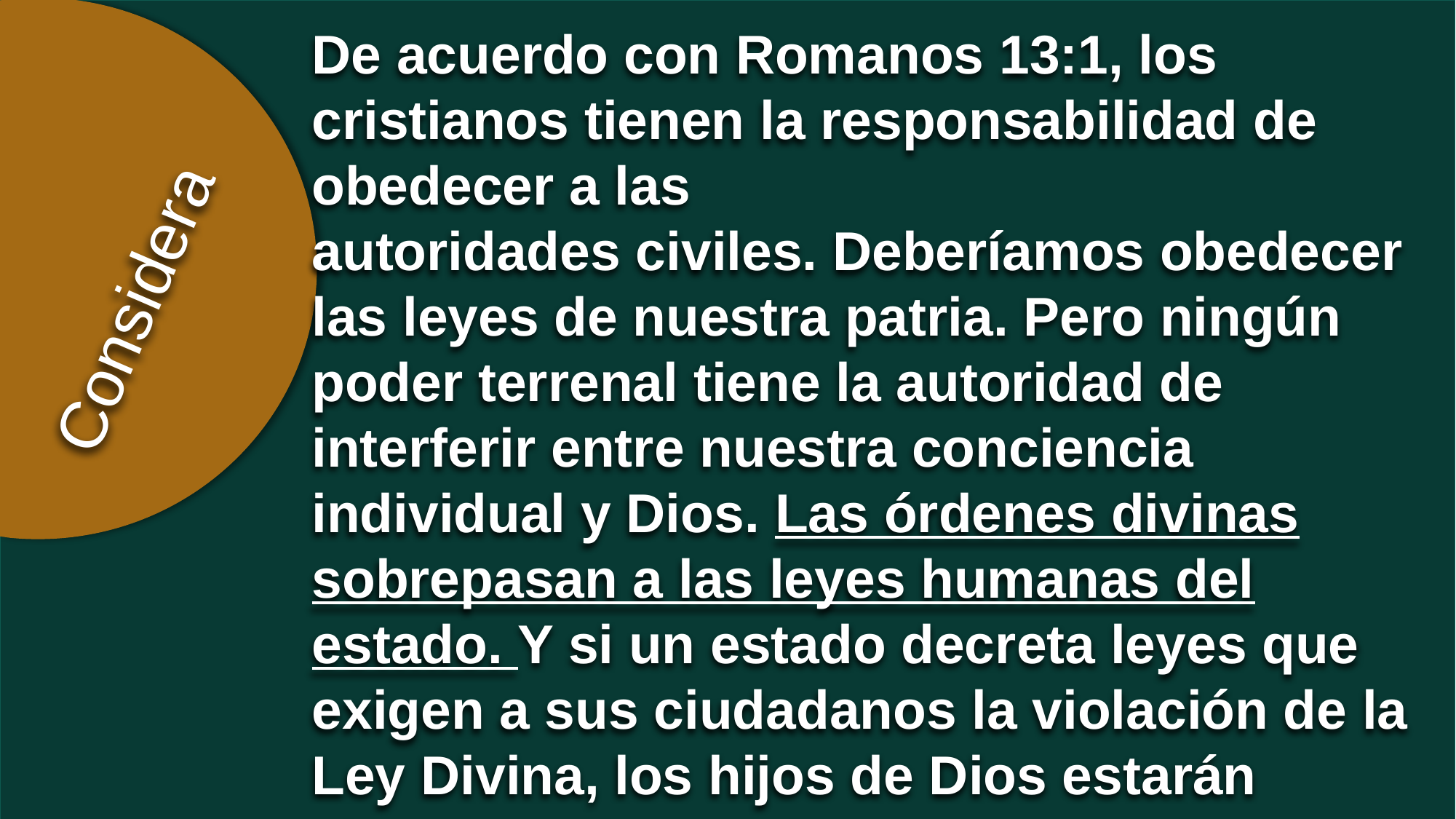

De acuerdo con Romanos 13:1, los cristianos tienen la responsabilidad de obedecer a las
autoridades civiles. Deberíamos obedecer las leyes de nuestra patria. Pero ningún poder terrenal tiene la autoridad de interferir entre nuestra conciencia individual y Dios. Las órdenes divinas sobrepasan a las leyes humanas del estado. Y si un estado decreta leyes que exigen a sus ciudadanos la violación de la Ley Divina, los hijos de Dios estarán siempre sujetos a la norma superior que es la Ley de Dios.
Considera